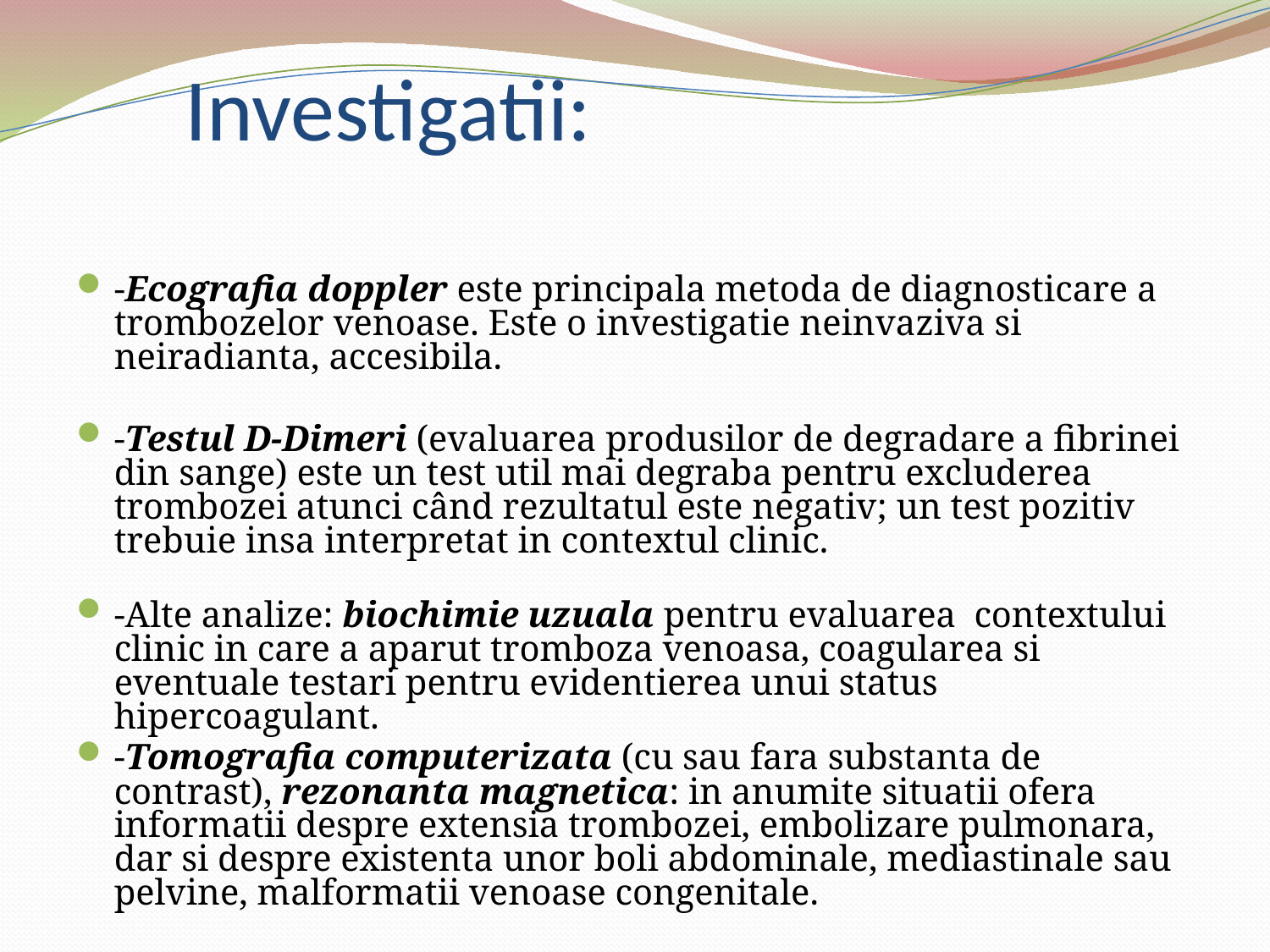

# Investigatii:
-Ecografia doppler este principala metoda de diagnosticare a trombozelor venoase. Este o investigatie neinvaziva si neiradianta, accesibila.

-Testul D-Dimeri (evaluarea produsilor de degradare a fibrinei din sange) este un test util mai degraba pentru excluderea trombozei atunci când rezultatul este negativ; un test pozitiv trebuie insa interpretat in contextul clinic.
-Alte analize: biochimie uzuala pentru evaluarea  contextului clinic in care a aparut tromboza venoasa, coagularea si eventuale testari pentru evidentierea unui status hipercoagulant.
-Tomografia computerizata (cu sau fara substanta de contrast), rezonanta magnetica: in anumite situatii ofera informatii despre extensia trombozei, embolizare pulmonara, dar si despre existenta unor boli abdominale, mediastinale sau pelvine, malformatii venoase congenitale.